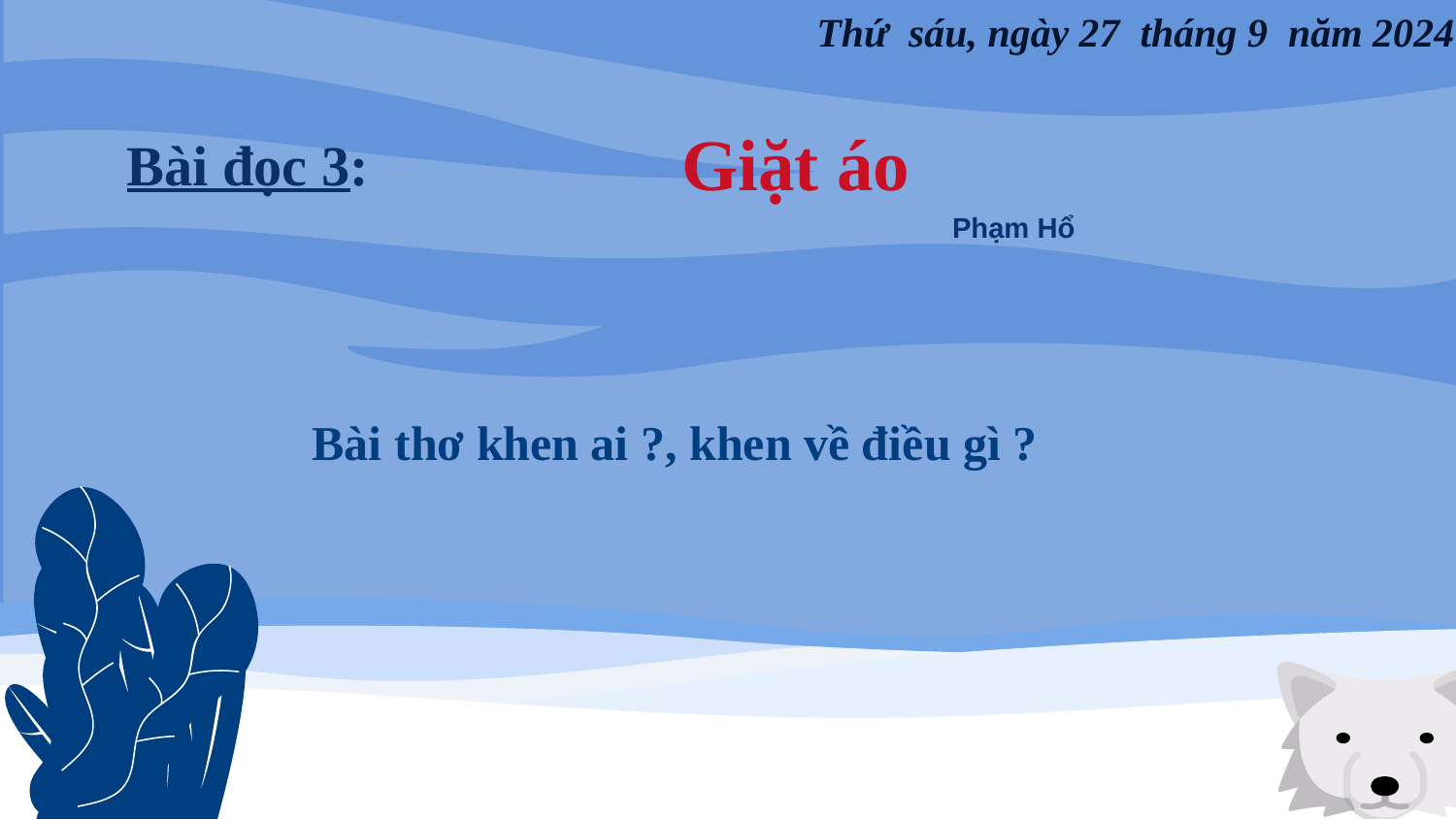

Thứ  sáu, ngày 27  tháng 9  năm 2024

Giặt áo

Bài đọc 3:
Phạm Hổ
    Bài thơ khen ai ?, khen về điều gì ?